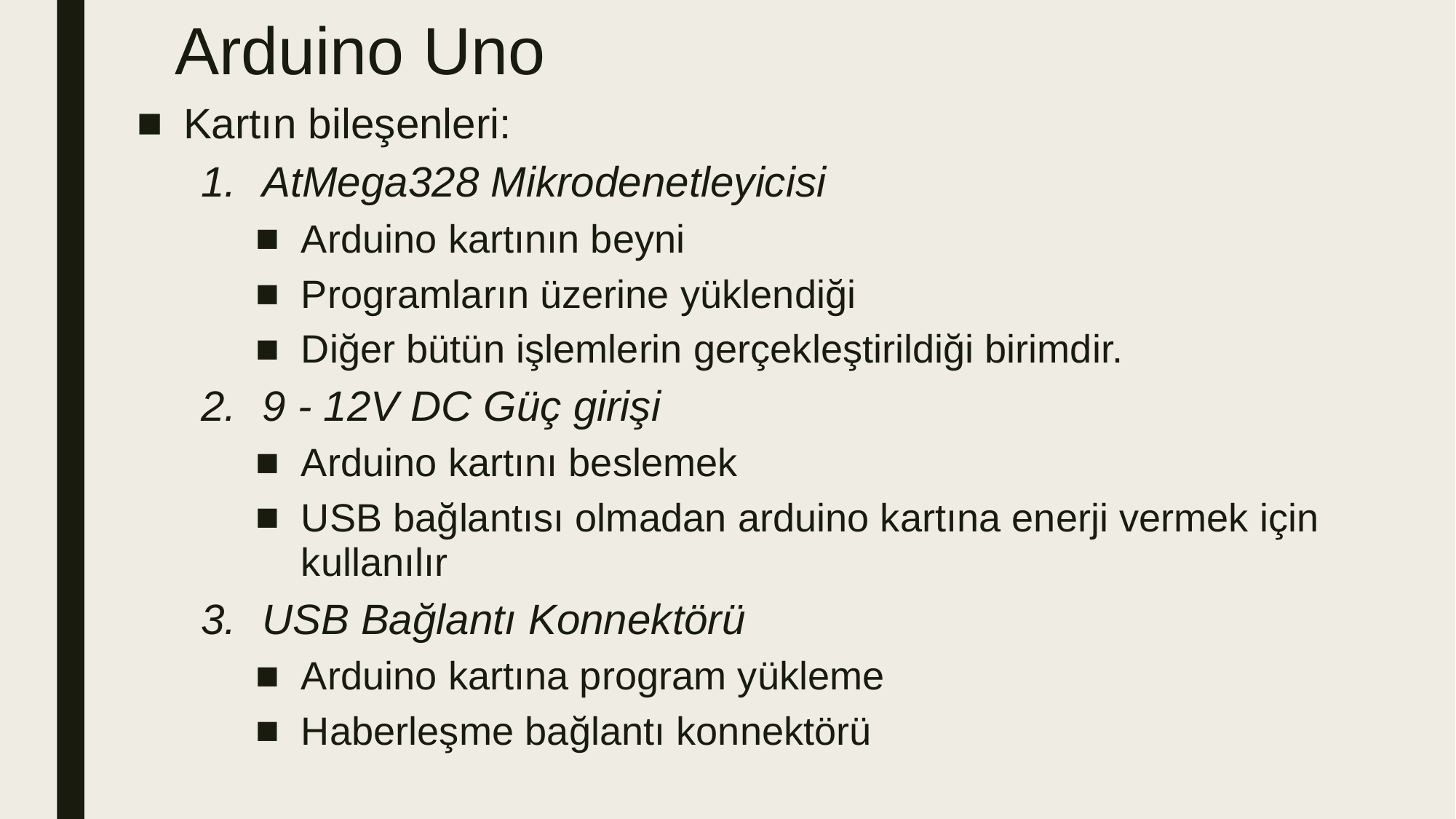

# Arduino Uno
Kartın bileşenleri:
AtMega328 Mikrodenetleyicisi
Arduino kartının beyni
Programların üzerine yüklendiği
Diğer bütün işlemlerin gerçekleştirildiği birimdir.
9 - 12V DC Güç girişi
Arduino kartını beslemek
USB bağlantısı olmadan arduino kartına enerji vermek için kullanılır
USB Bağlantı Konnektörü
Arduino kartına program yükleme
Haberleşme bağlantı konnektörü